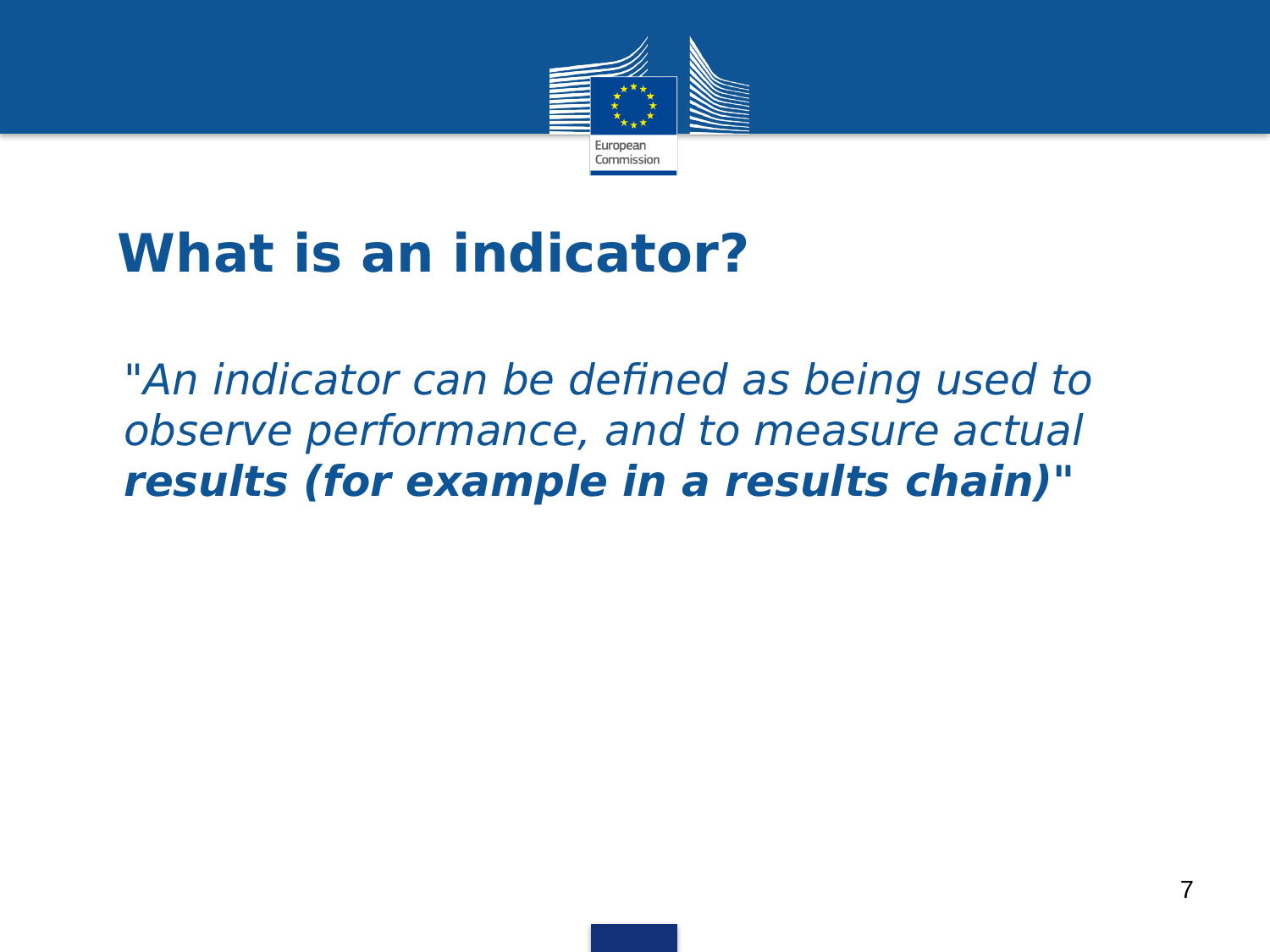

# What is an indicator?
"An indicator can be defined as being used to observe performance, and to measure actual results (for example in a results chain)"
7